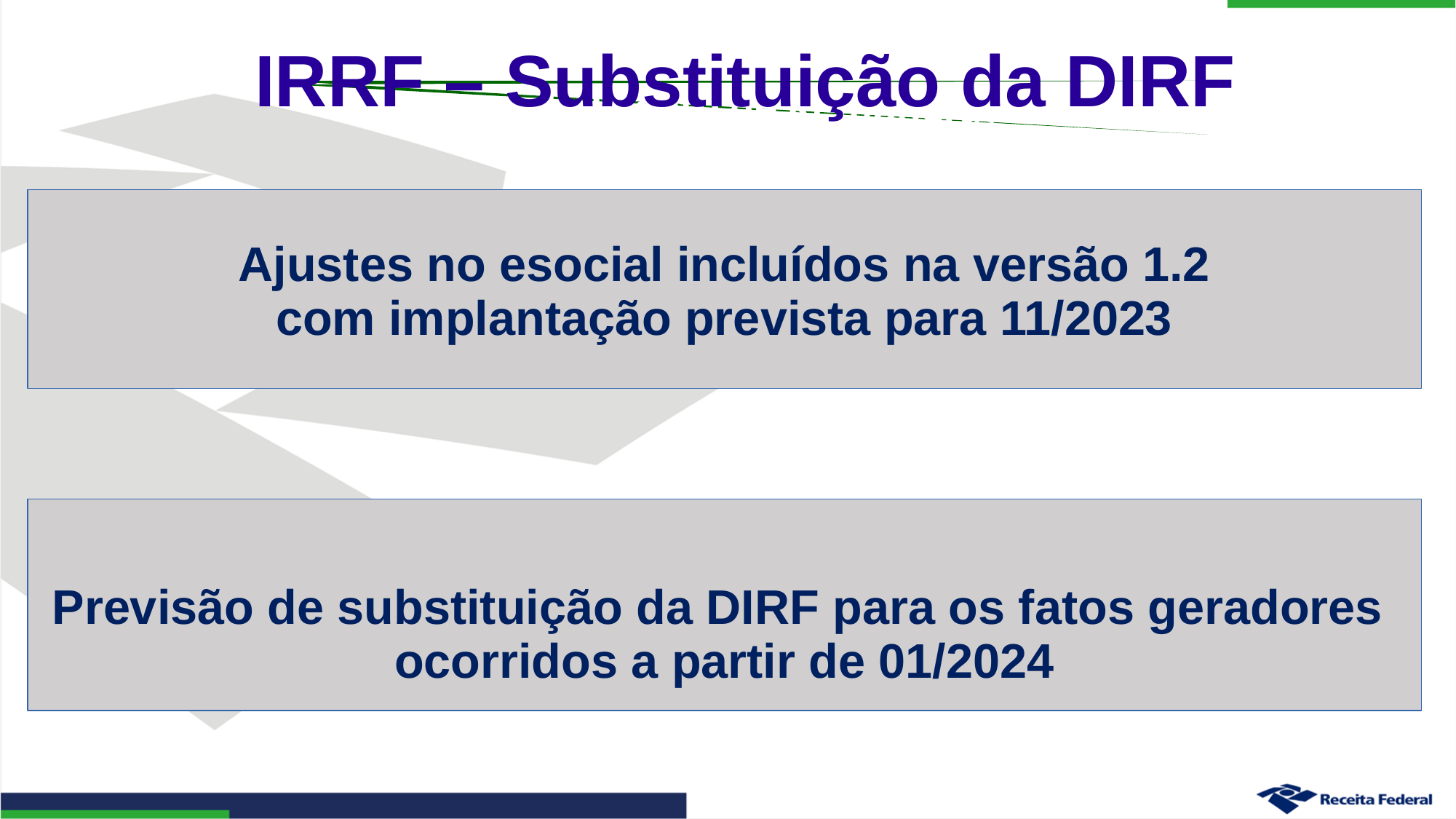

IRRF – Substituição da DIRF
Retorno do Evento de Remuneração

Ajustes no esocial incluídos na versão 1.2
com implantação prevista para 11/2023

Previsão de substituição da DIRF para os fatos geradores
ocorridos a partir de 01/2024